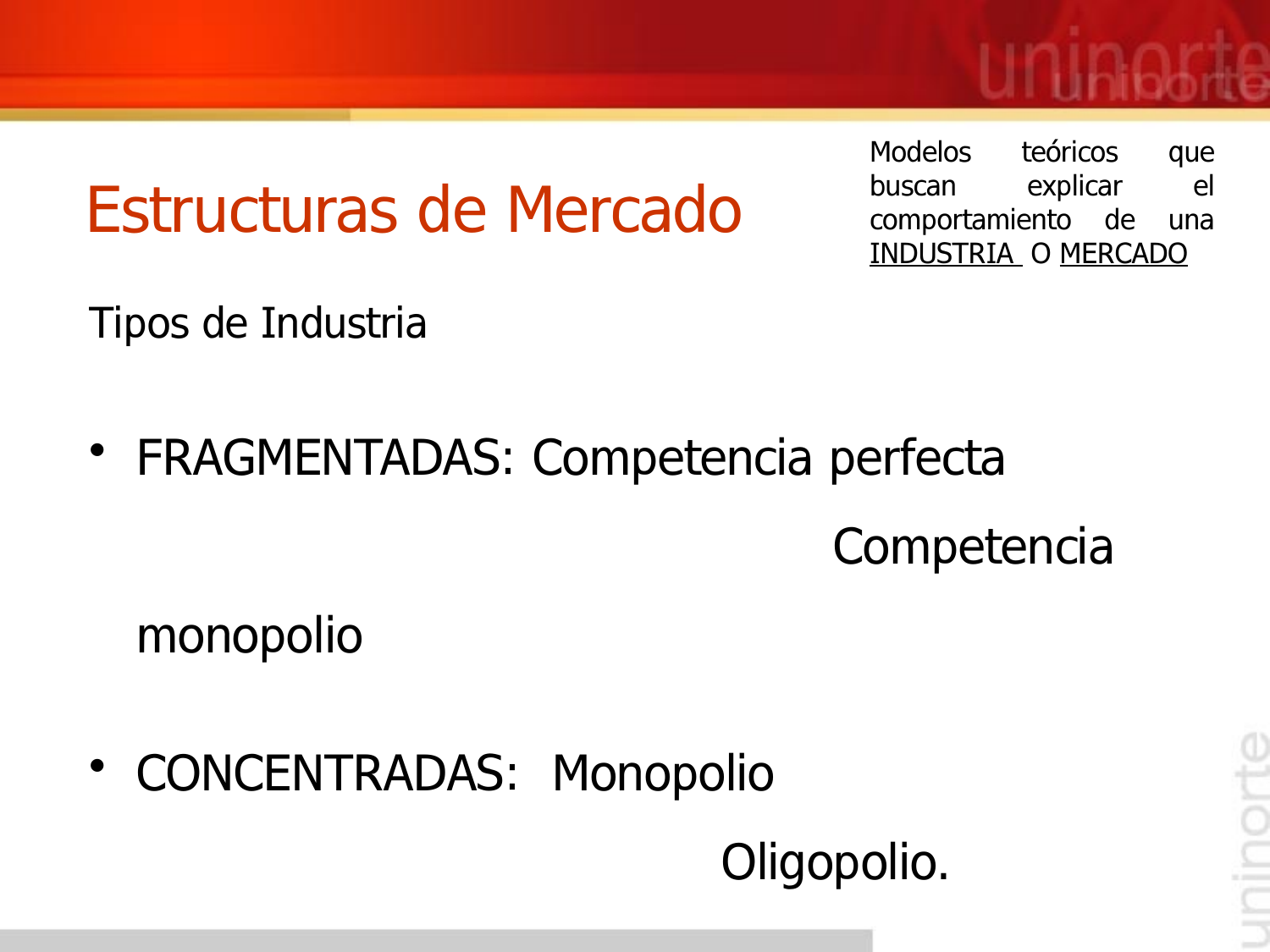

# Estructuras de Mercado
Modelos teóricos que buscan explicar el comportamiento de una INDUSTRIA  O MERCADO
Tipos de Industria
FRAGMENTADAS: Competencia perfecta                         			    Competencia monopolio
CONCENTRADAS:  Monopolio 						     Oligopolio.